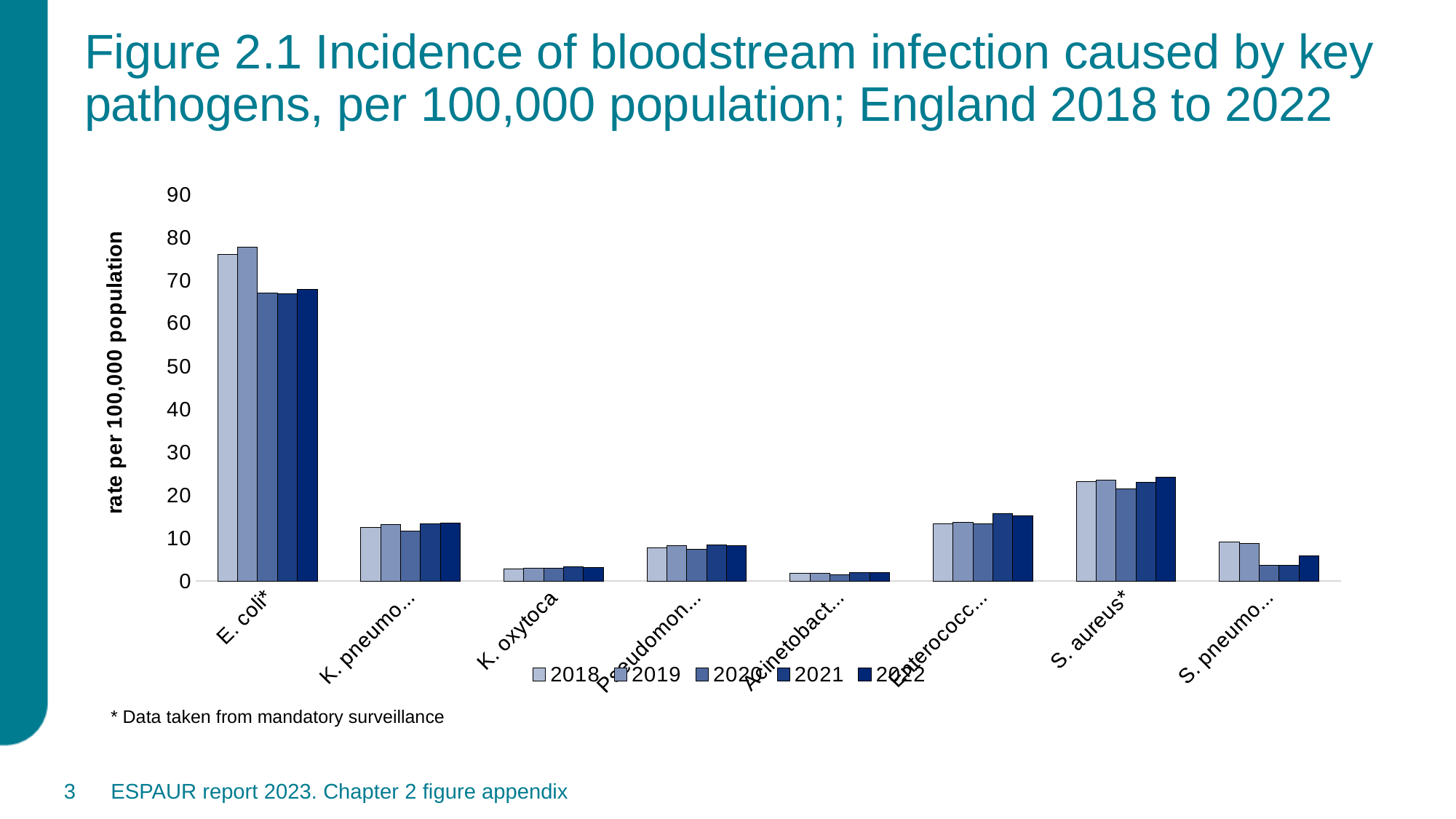

# Figure 2.1 Incidence of bloodstream infection caused by key pathogens, per 100,000 population; England 2018 to 2022

### Chart

| Category | 2018 | 2019 | 2020 | 2021 | 2022 |
|---|---|---|---|---|---|
| E. coli* | 76.0327717706611 | 77.66985323652489 | 66.98303724740688 | 66.90876687162107 | 67.8689767299949 |
| K. pneumoniae | 12.5 | 13.200000000000001 | 11.700000000000001 | 13.3 | 13.5 |
| K. oxytoca | 2.8000000000000003 | 3.0 | 2.9000000000000004 | 3.3000000000000003 | 3.2 |
| Pseudomonas spp. | 7.800000000000001 | 8.200000000000001 | 7.4 | 8.4 | 8.200000000000001 |
| Acinetobacter spp. | 1.7000000000000002 | 1.8 | 1.5 | 1.9000000000000001 | 2.0 |
| Enterococcus spp. | 13.3 | 13.600000000000001 | 13.3 | 15.700000000000001 | 15.100000000000001 |
| S. aureus* | 23.19874002522979 | 23.410395171272437 | 21.449991863857168 | 23.00436472851755 | 24.23866764038666 |
| S. pneumoniae | 9.0 | 8.8 | 3.6 | 3.7 | 5.9 |
* Data taken from mandatory surveillance

3
ESPAUR report 2023. Chapter 2 figure appendix